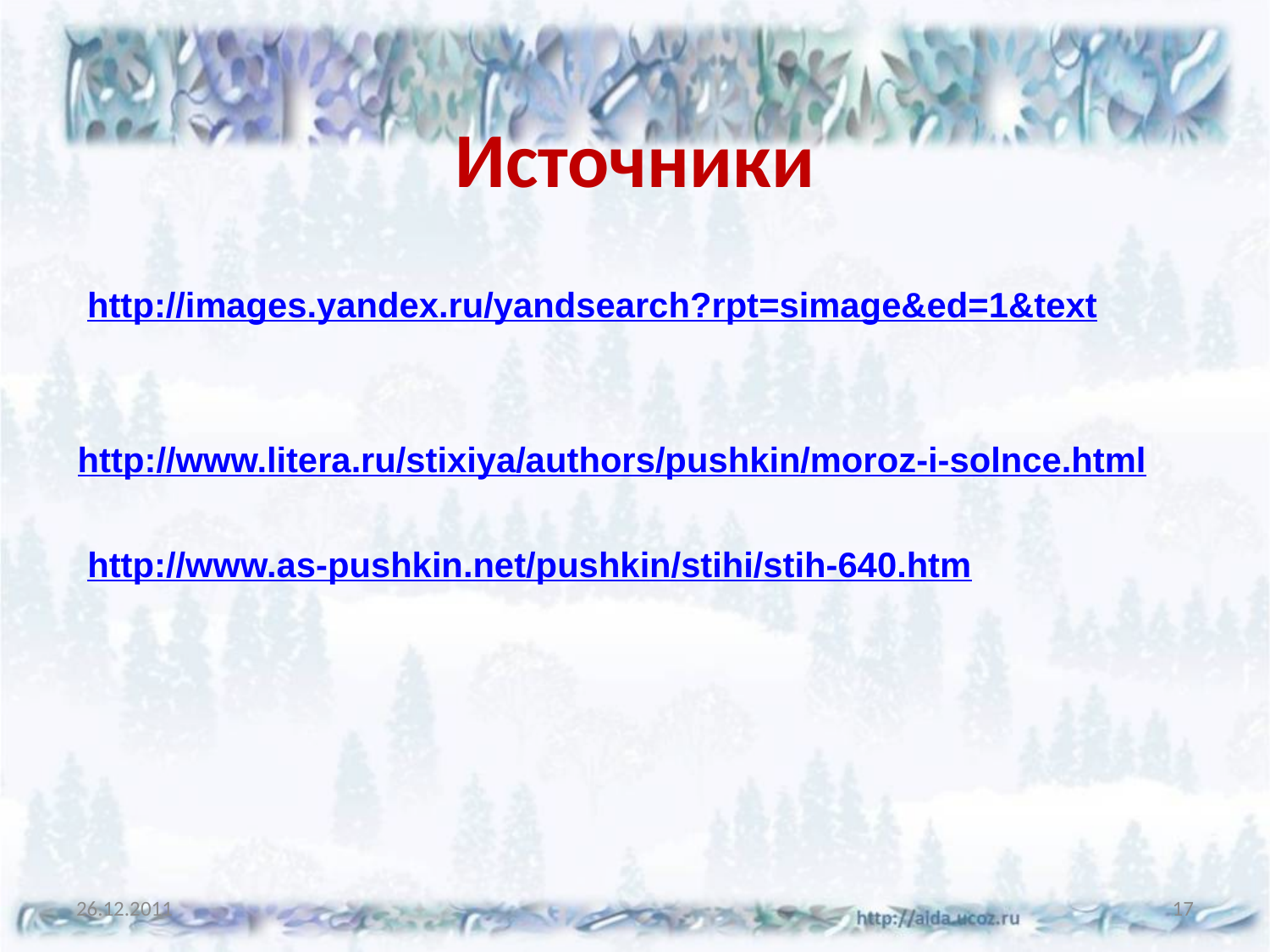

# Источники
http://images.yandex.ru/yandsearch?rpt=simage&ed=1&text
http://www.litera.ru/stixiya/authors/pushkin/moroz-i-solnce.html
http://www.as-pushkin.net/pushkin/stihi/stih-640.htm
26.12.2011
17